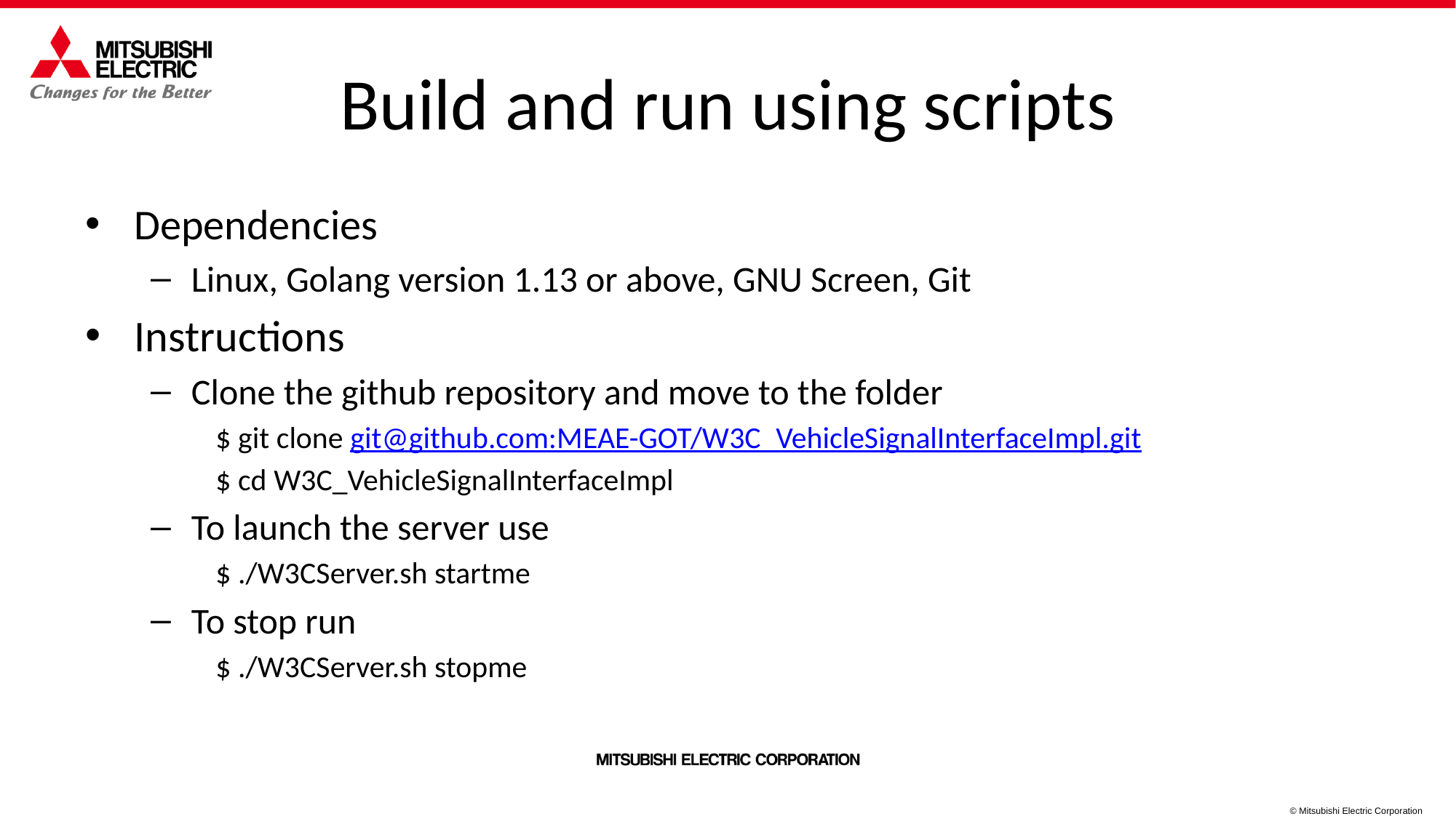

# Build and run using scripts
Dependencies
Linux, Golang version 1.13 or above, GNU Screen, Git
Instructions
Clone the github repository and move to the folder
$ git clone git@github.com:MEAE-GOT/W3C_VehicleSignalInterfaceImpl.git
$ cd W3C_VehicleSignalInterfaceImpl
To launch the server use
$ ./W3CServer.sh startme
To stop run
$ ./W3CServer.sh stopme